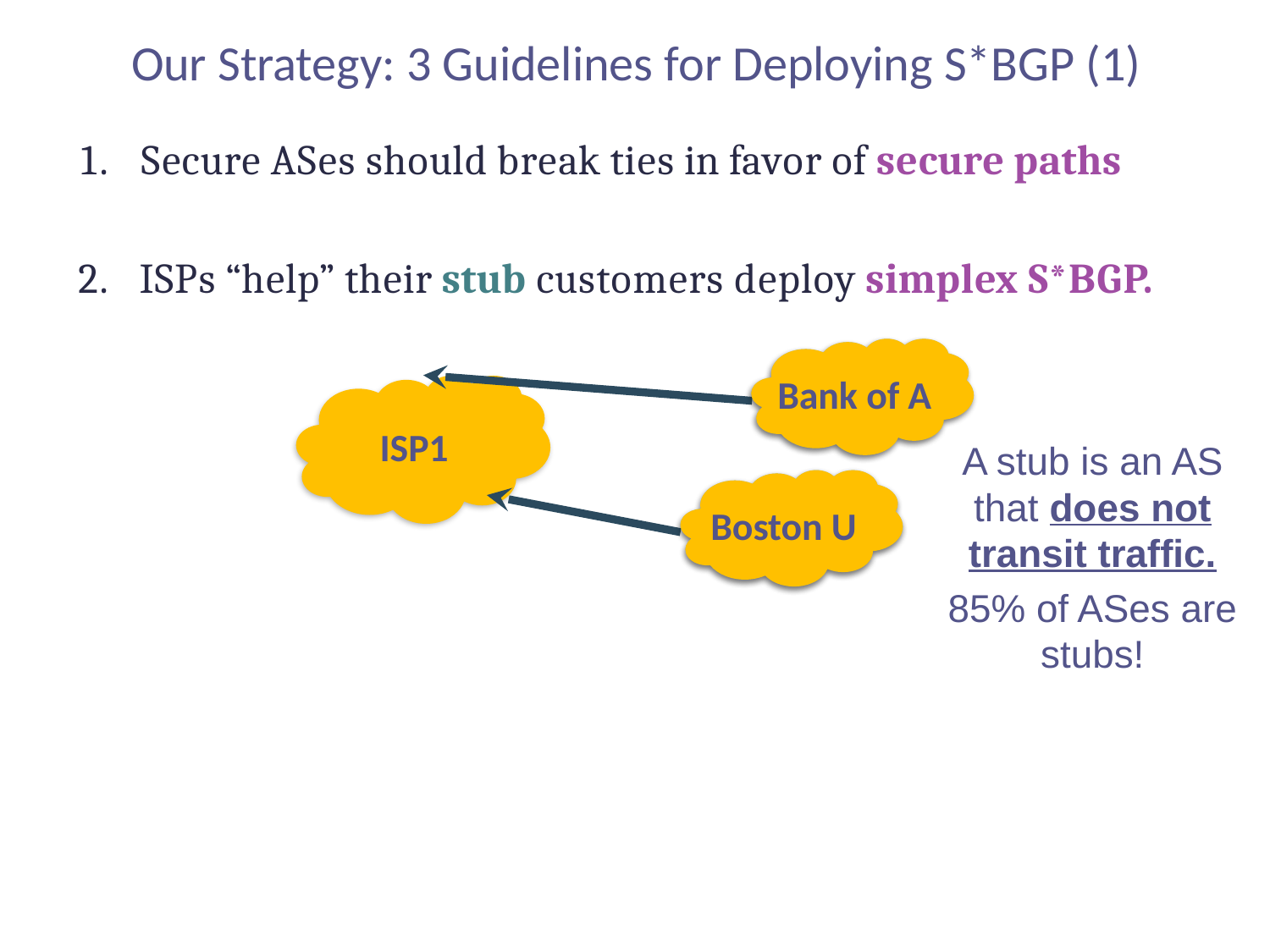

# Our Strategy: 3 Guidelines for Deploying S*BGP (1)
Secure ASes should break ties in favor of secure paths

ISPs “help” their stub customers deploy simplex S*BGP.

Bank of A
Bank of A
ISP1
A stub is an AS that does not transit traffic.
85% of ASes are stubs!
Boston U
Boston U